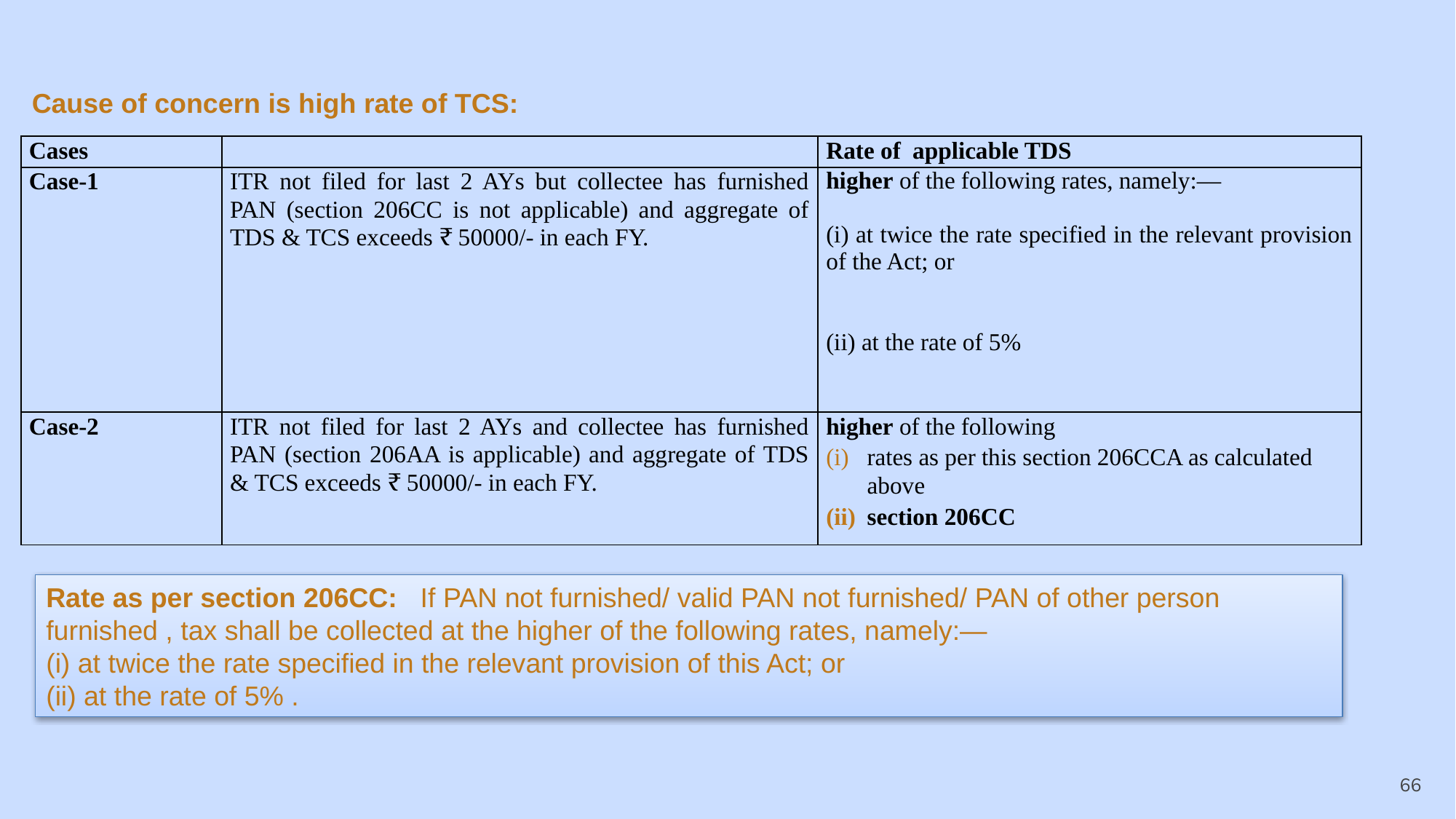

Cause of concern is high rate of TCS:
| Cases |  | Rate of applicable TDS |
| --- | --- | --- |
| Case-1 | ITR not filed for last 2 AYs but collectee has furnished PAN (section 206CC is not applicable) and aggregate of TDS & TCS exceeds ₹ 50000/- in each FY. | higher of the following rates, namely:––   (i) at twice the rate specified in the relevant provision of the Act; or     (ii) at the rate of 5% |
| Case-2 | ITR not filed for last 2 AYs and collectee has furnished PAN (section 206AA is applicable) and aggregate of TDS & TCS exceeds ₹ 50000/- in each FY. | higher of the following rates as per this section 206CCA as calculated above section 206CC |

Rate as per section 206CC:   If PAN not furnished/ valid PAN not furnished/ PAN of other person furnished , tax shall be collected at the higher of the following rates, namely:—
(i) at twice the rate specified in the relevant provision of this Act; or
(ii) at the rate of 5% .
66